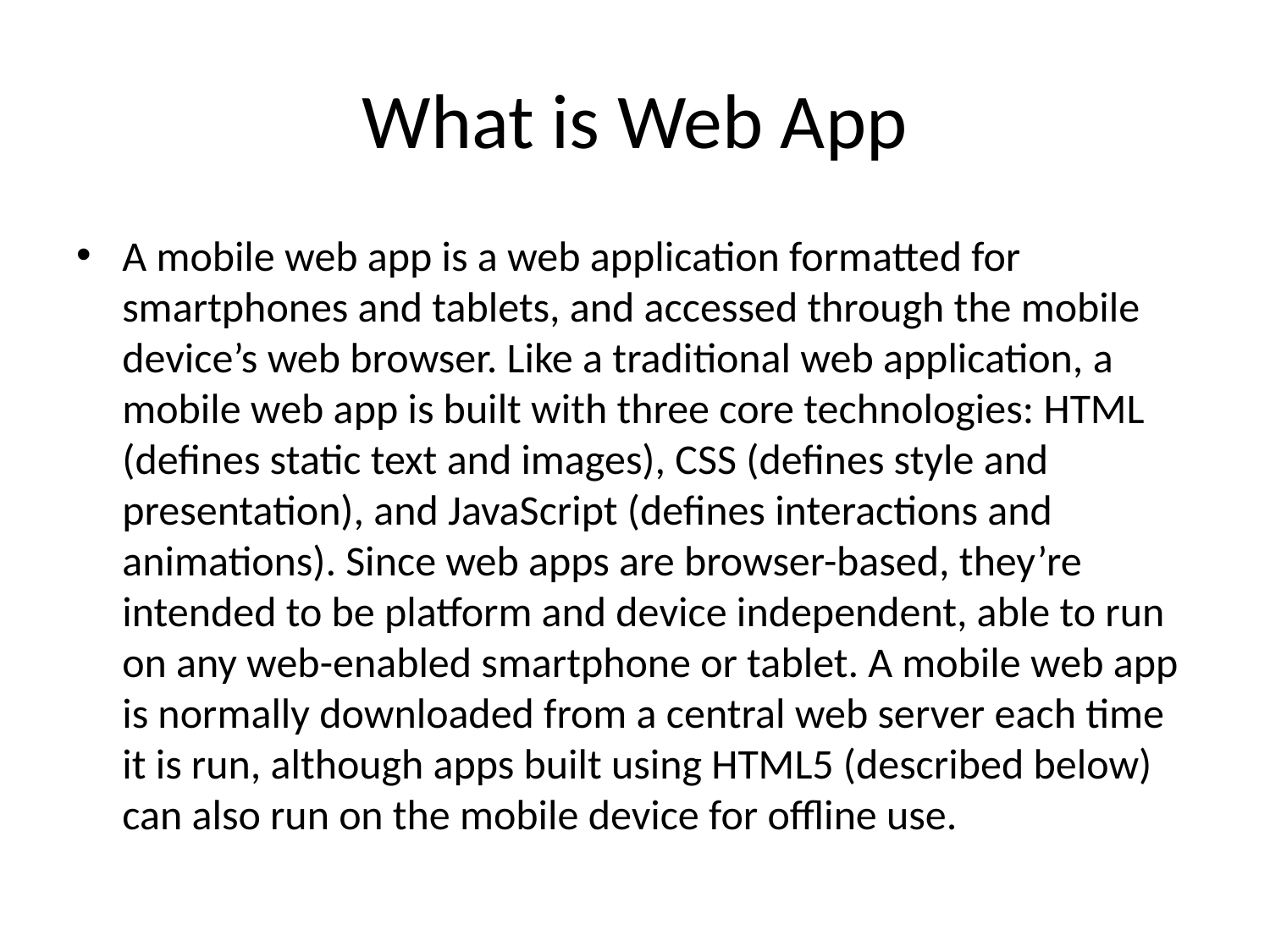

# What is Web App
A mobile web app is a web application formatted for smartphones and tablets, and accessed through the mobile device’s web browser. Like a traditional web application, a mobile web app is built with three core technologies: HTML (defines static text and images), CSS (defines style and presentation), and JavaScript (defines interactions and animations). Since web apps are browser-based, they’re intended to be platform and device independent, able to run on any web-enabled smartphone or tablet. A mobile web app is normally downloaded from a central web server each time it is run, although apps built using HTML5 (described below) can also run on the mobile device for offline use.